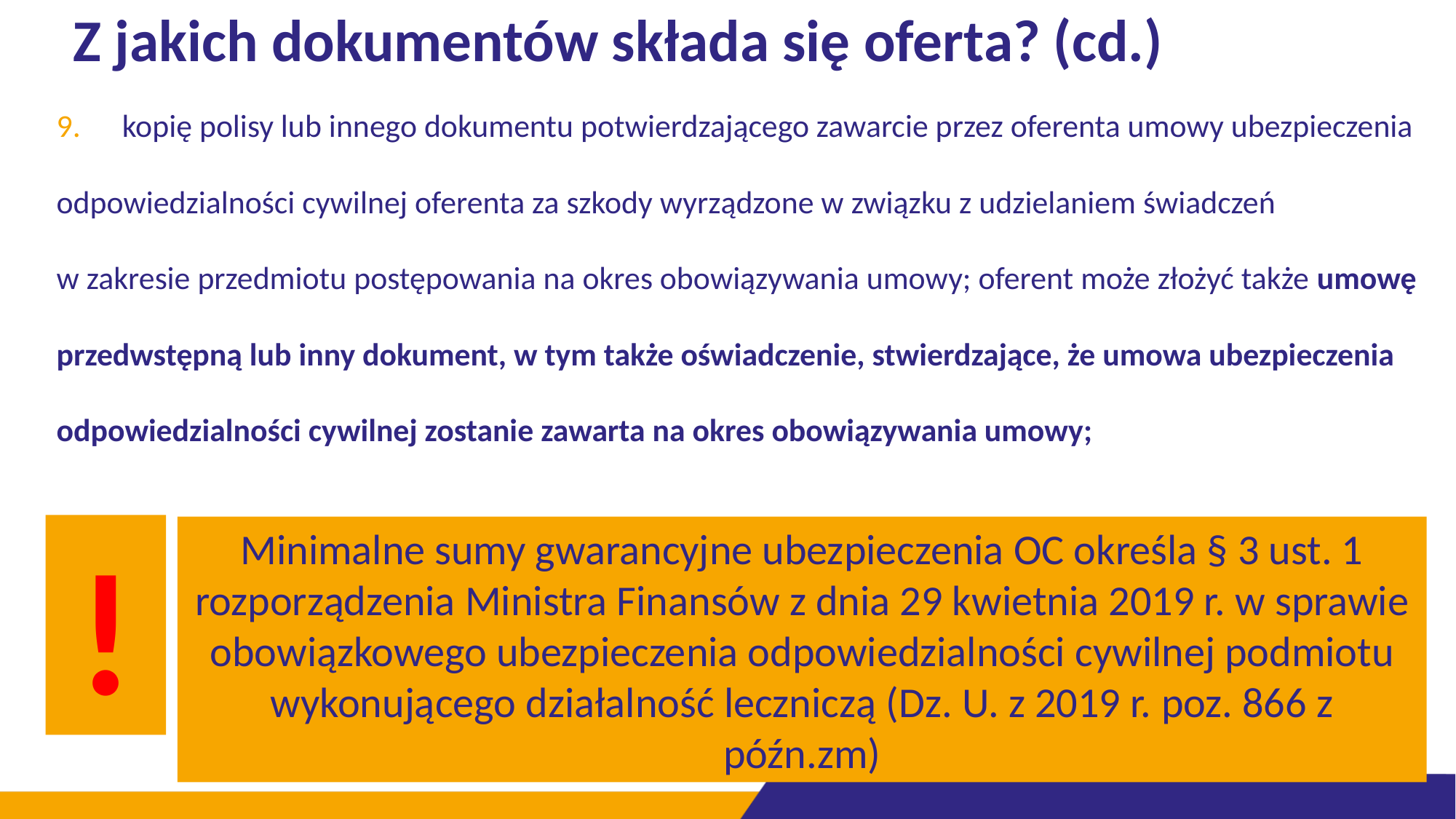

# Z jakich dokumentów składa się oferta? (cd.)
kopię polisy lub innego dokumentu potwierdzającego zawarcie przez oferenta umowy ubezpieczenia
odpowiedzialności cywilnej oferenta za szkody wyrządzone w związku z udzielaniem świadczeń
w zakresie przedmiotu postępowania na okres obowiązywania umowy; oferent może złożyć także umowę
przedwstępną lub inny dokument, w tym także oświadczenie, stwierdzające, że umowa ubezpieczenia
odpowiedzialności cywilnej zostanie zawarta na okres obowiązywania umowy;
!
Minimalne sumy gwarancyjne ubezpieczenia OC określa § 3 ust. 1 rozporządzenia Ministra Finansów z dnia 29 kwietnia 2019 r. w sprawie obowiązkowego ubezpieczenia odpowiedzialności cywilnej podmiotu wykonującego działalność leczniczą (Dz. U. z 2019 r. poz. 866 z późn.zm)